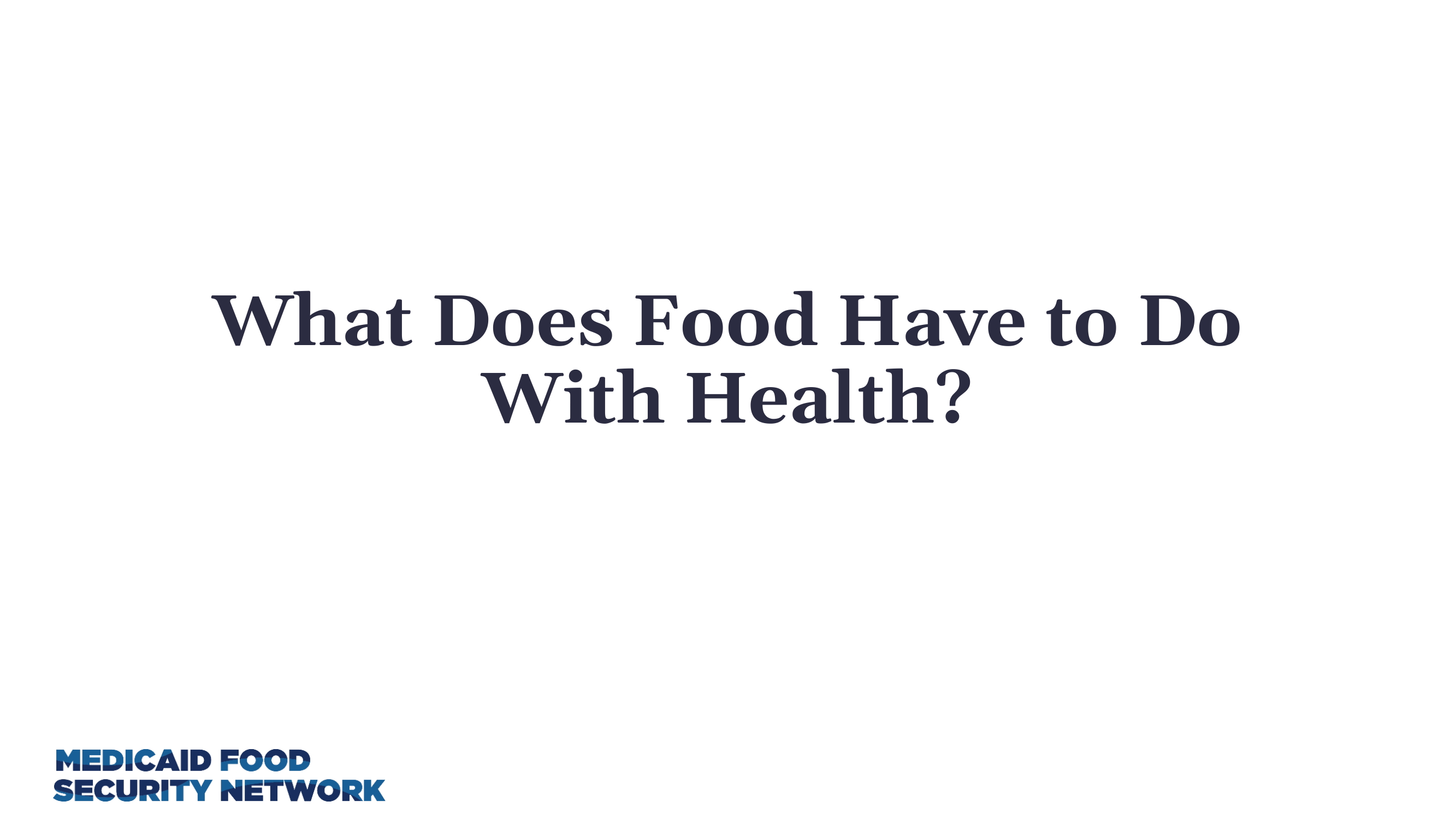

# What Does Food Have to Do With Health?